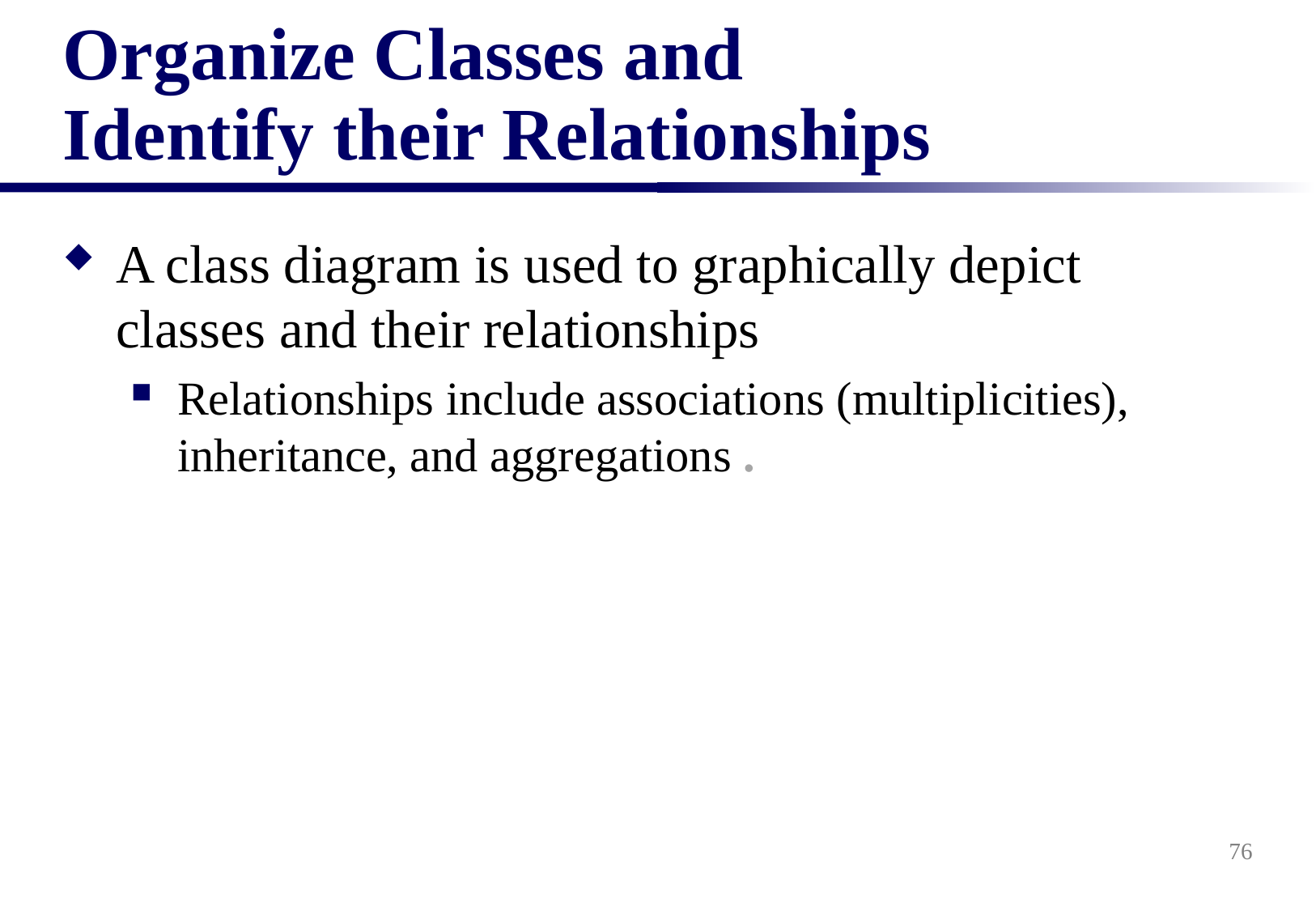

# Organize Classes and Identify their Relationships
A class diagram is used to graphically depict classes and their relationships
Relationships include associations (multiplicities), inheritance, and aggregations .
76